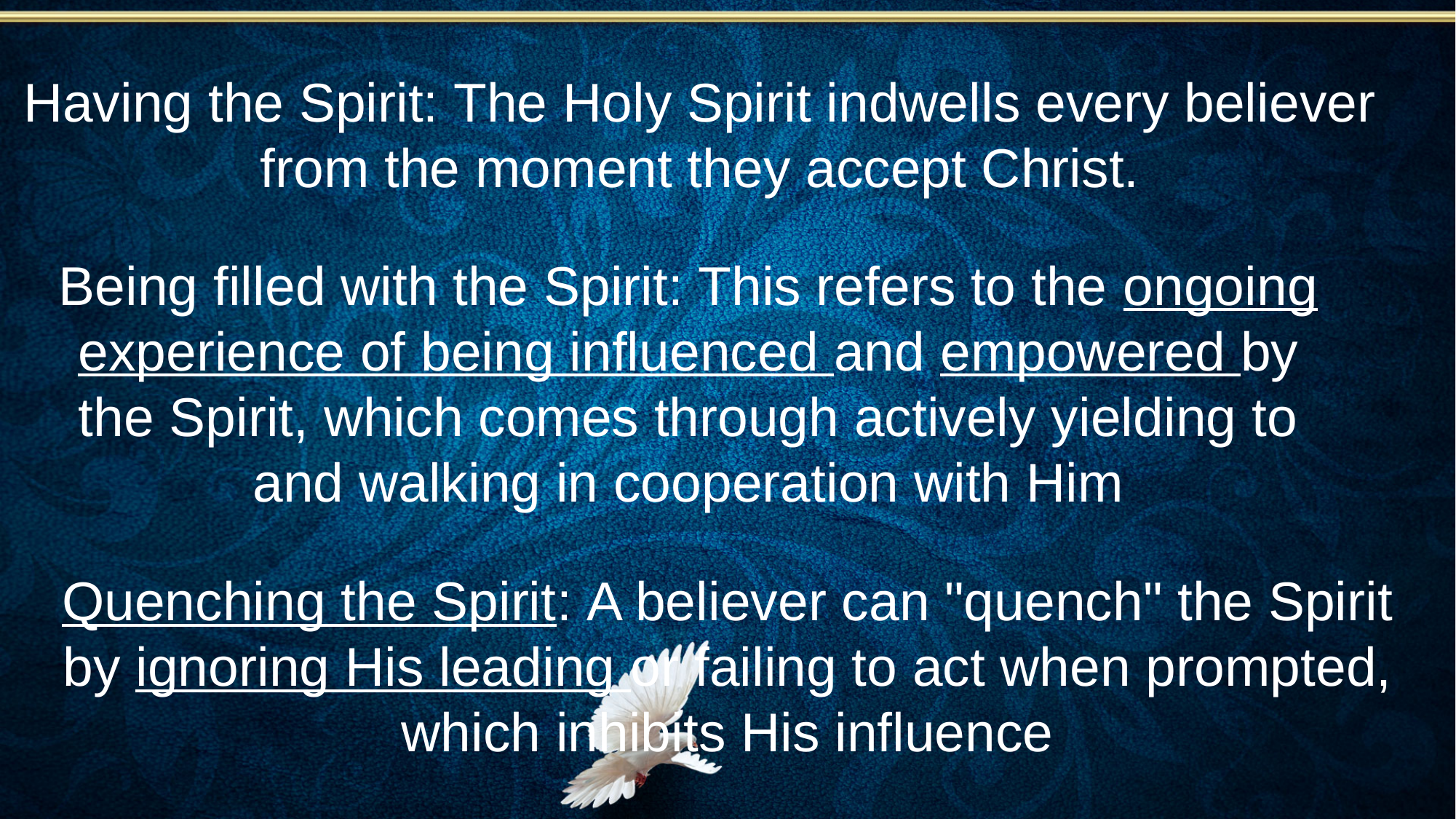

Having the Spirit: The Holy Spirit indwells every believer from the moment they accept Christ.
Being filled with the Spirit: This refers to the ongoing experience of being influenced and empowered by the Spirit, which comes through actively yielding to and walking in cooperation with Him
Quenching the Spirit: A believer can "quench" the Spirit by ignoring His leading or failing to act when prompted, which inhibits His influence